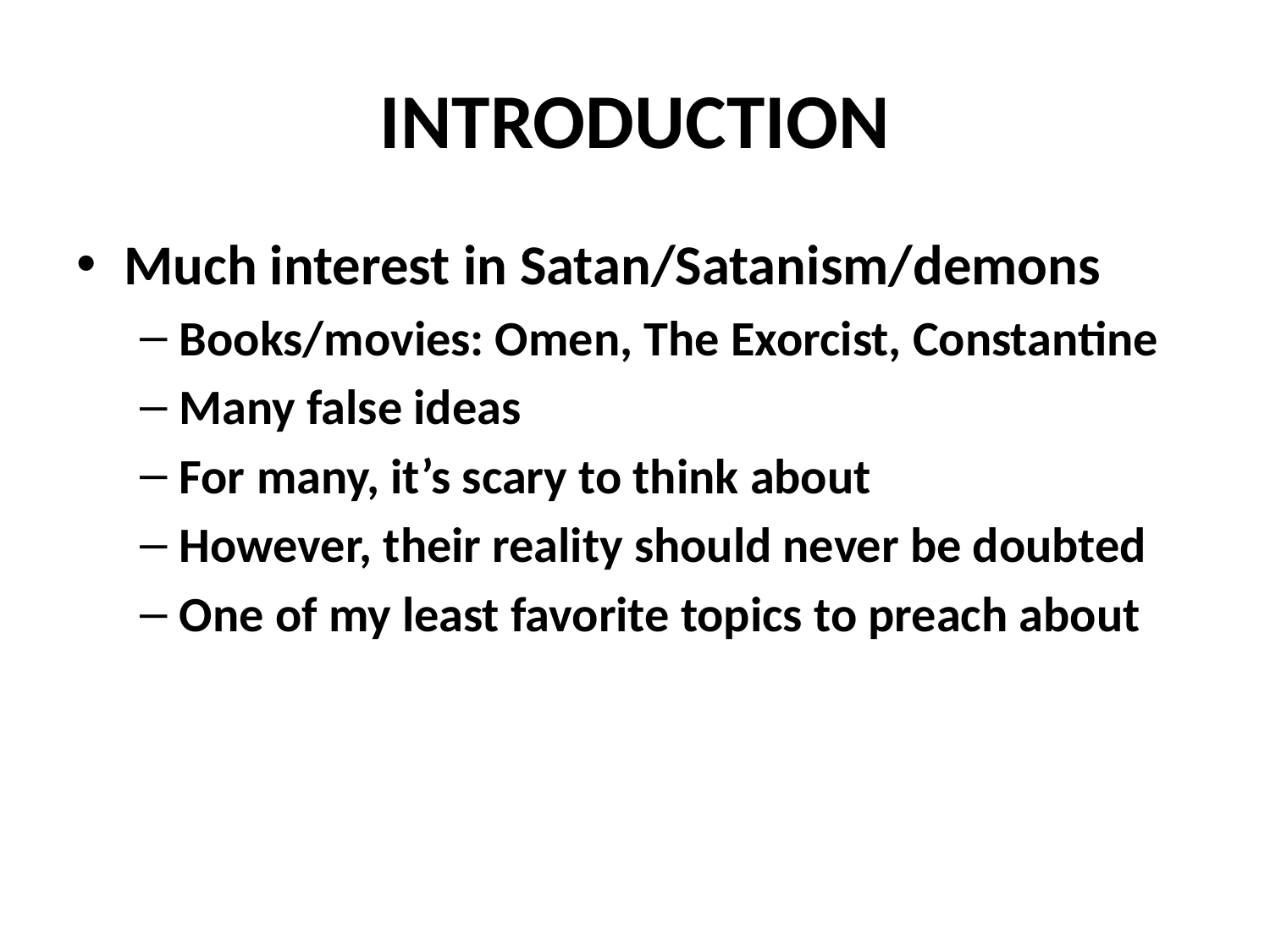

# INTRODUCTION
Much interest in Satan/Satanism/demons
Books/movies: Omen, The Exorcist, Constantine
Many false ideas
For many, it’s scary to think about
However, their reality should never be doubted
One of my least favorite topics to preach about